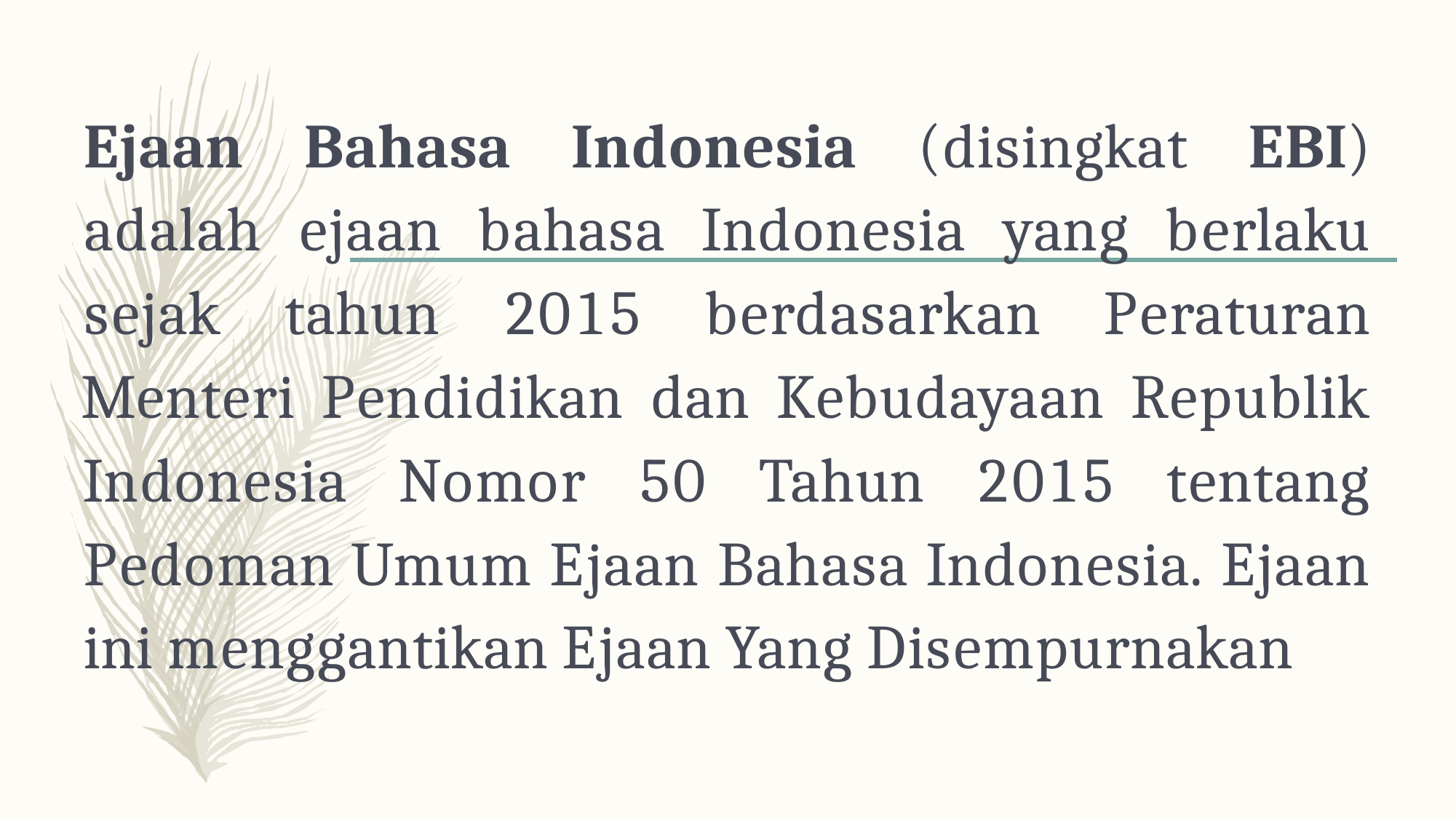

Ejaan Bahasa Indonesia (disingkat EBI) adalah ejaan bahasa Indonesia yang berlaku sejak tahun 2015 berdasarkan Peraturan Menteri Pendidikan dan Kebudayaan Republik Indonesia Nomor 50 Tahun 2015 tentang Pedoman Umum Ejaan Bahasa Indonesia. Ejaan ini menggantikan Ejaan Yang Disempurnakan